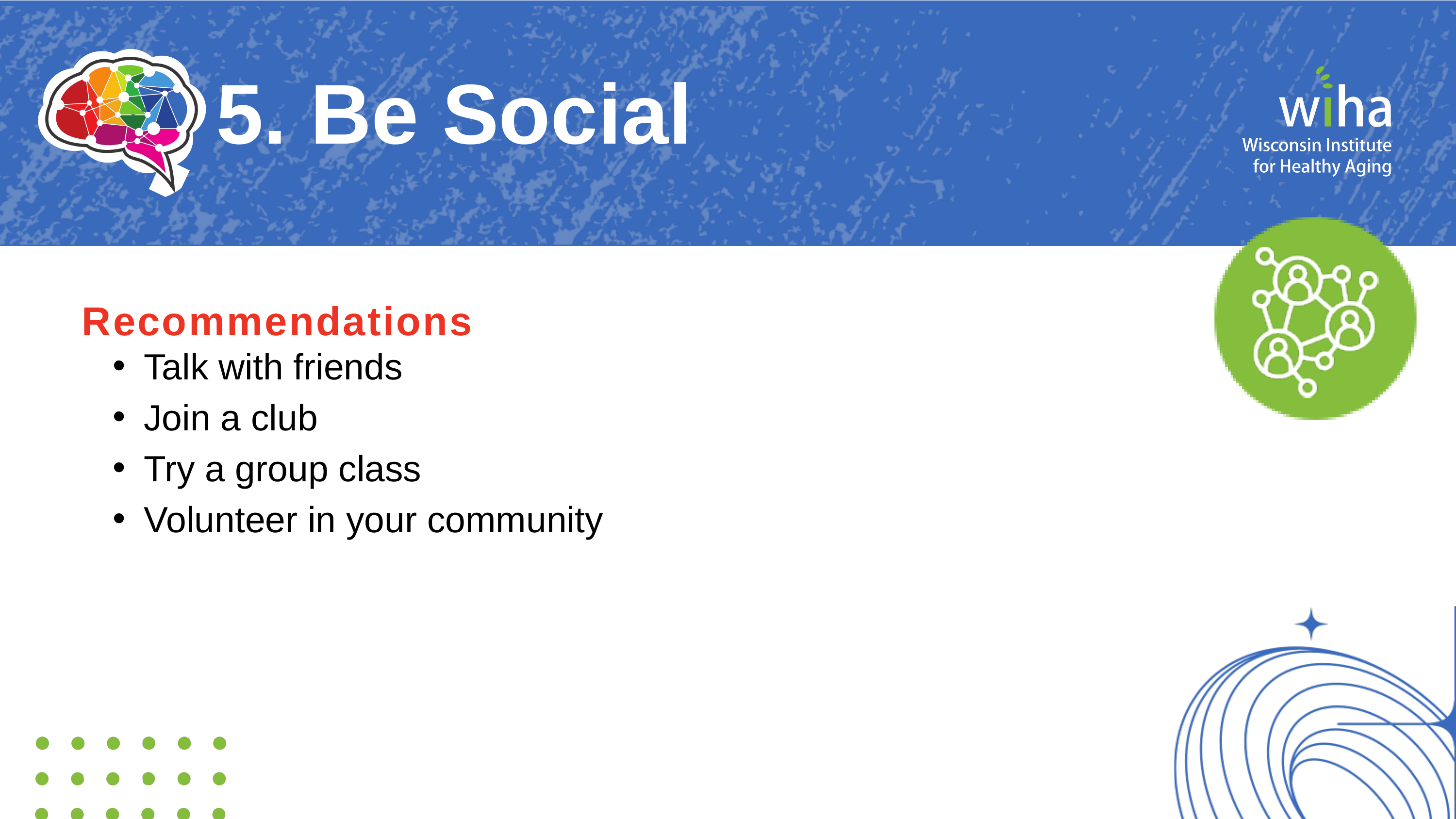

5. Be Social

Recommendations
Talk with friends
Join a club
Try a group class
Volunteer in your community